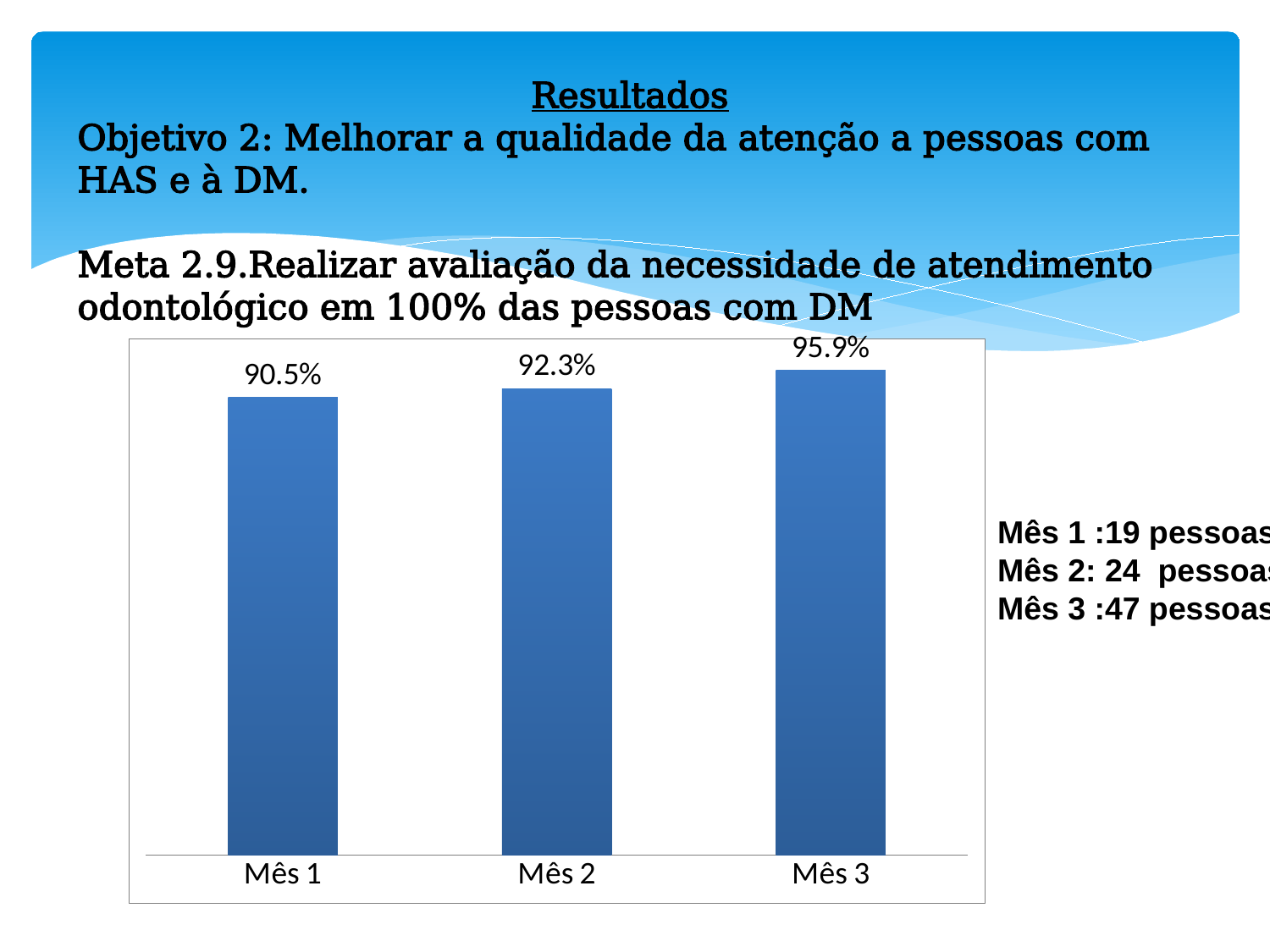

Resultados
Objetivo 2: Melhorar a qualidade da atenção a pessoas com HAS e à DM.

Meta 2.9.Realizar avaliação da necessidade de atendimento odontológico em 100% das pessoas com DM

### Chart

| Category | Proporção de pessoas com diabetes com avaliação da necessidade de atendimento odontológico |
|---|---|
| Mês 1 | 0.9047619047619048 |
| Mês 2 | 0.9230769230769231 |
| Mês 3 | 0.9591836734693877 |
Mês 1 :19 pessoas
Mês 2: 24  pessoas
Mês 3 :47 pessoas